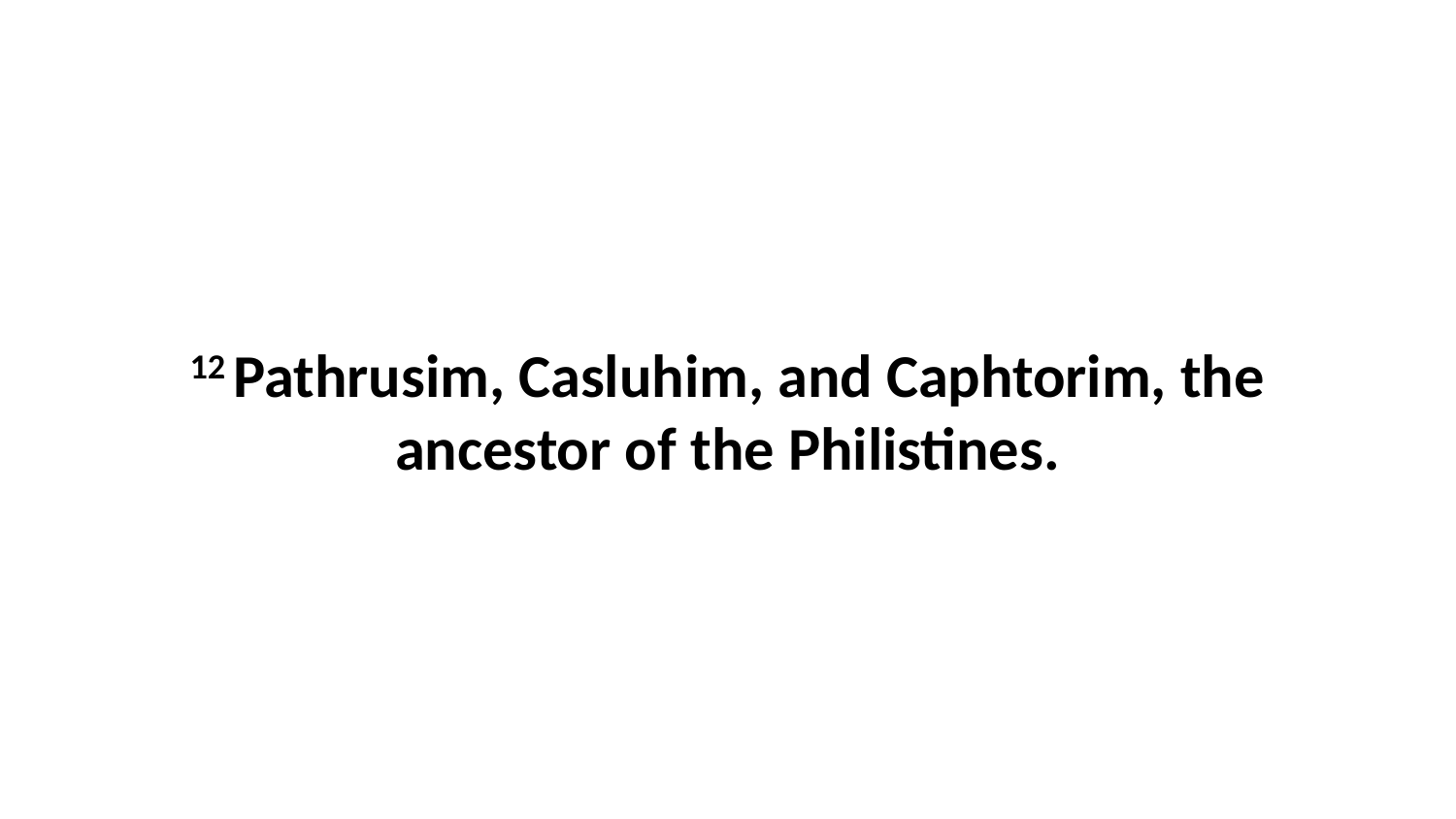

12 Pathrusim, Casluhim, and Caphtorim, the ancestor of the Philistines.